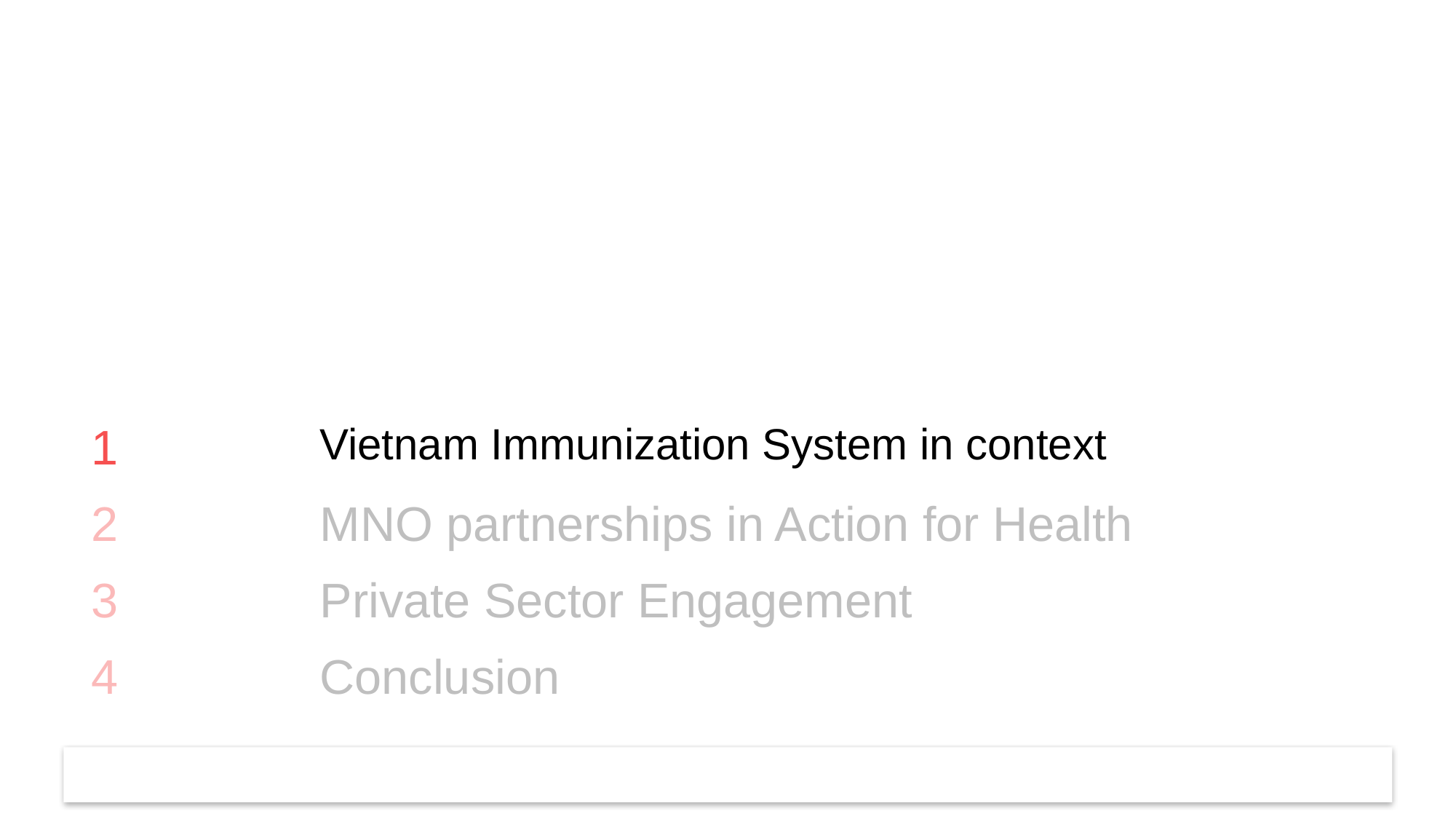

1
Vietnam Immunization System in context
MNO partnerships in Action for Health
2
3
Private Sector Engagement
4
Conclusion